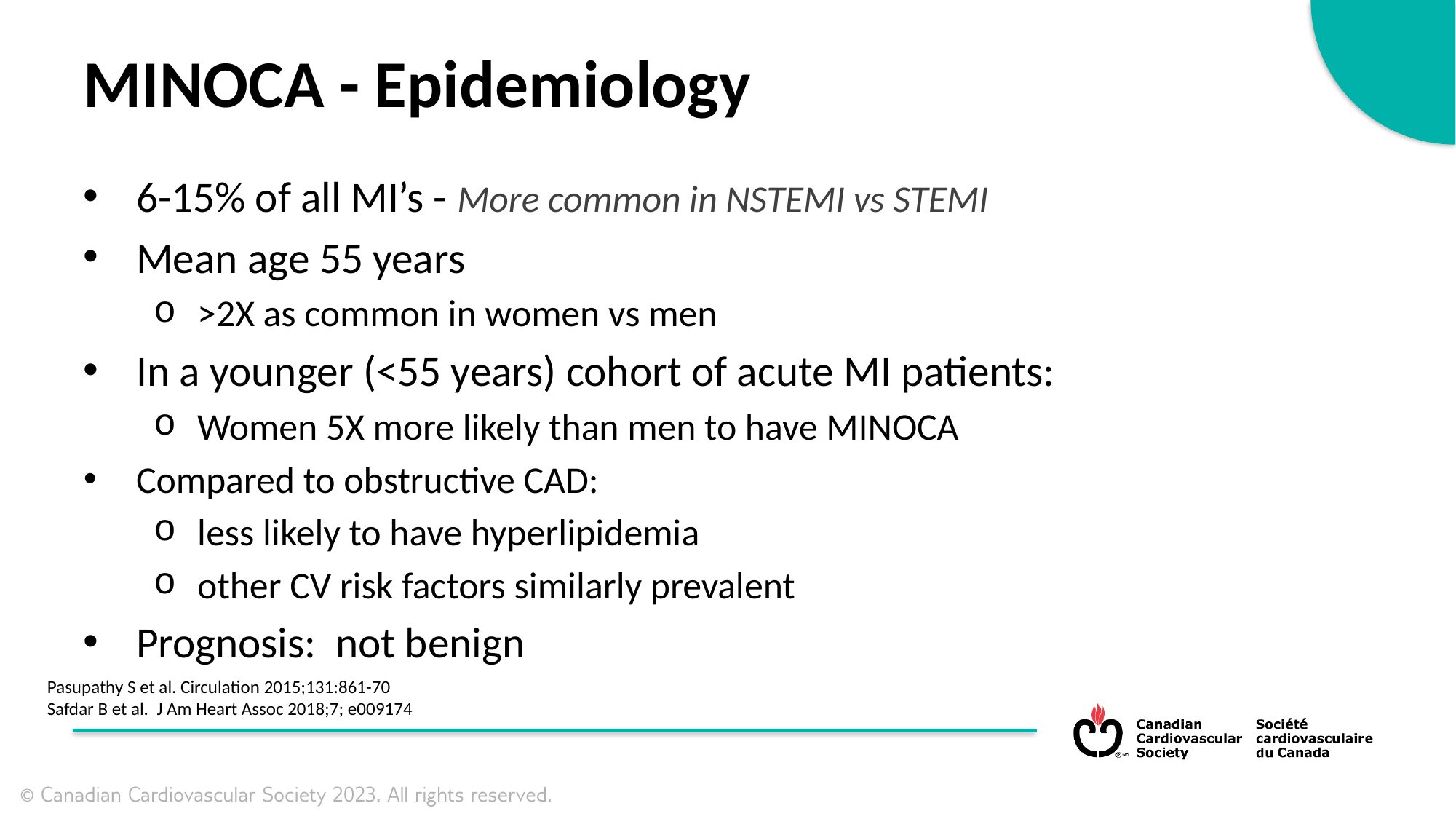

MINOCA - Epidemiology
6-15% of all MI’s - More common in NSTEMI vs STEMI
Mean age 55 years
>2X as common in women vs men
In a younger (<55 years) cohort of acute MI patients:
Women 5X more likely than men to have MINOCA
Compared to obstructive CAD:
less likely to have hyperlipidemia
other CV risk factors similarly prevalent
Prognosis:  not benign

Pasupathy S et al. Circulation 2015;131:861-70
Safdar B et al.  J Am Heart Assoc 2018;7; e009174
© Canadian Cardiovascular Society 2023. All rights reserved.